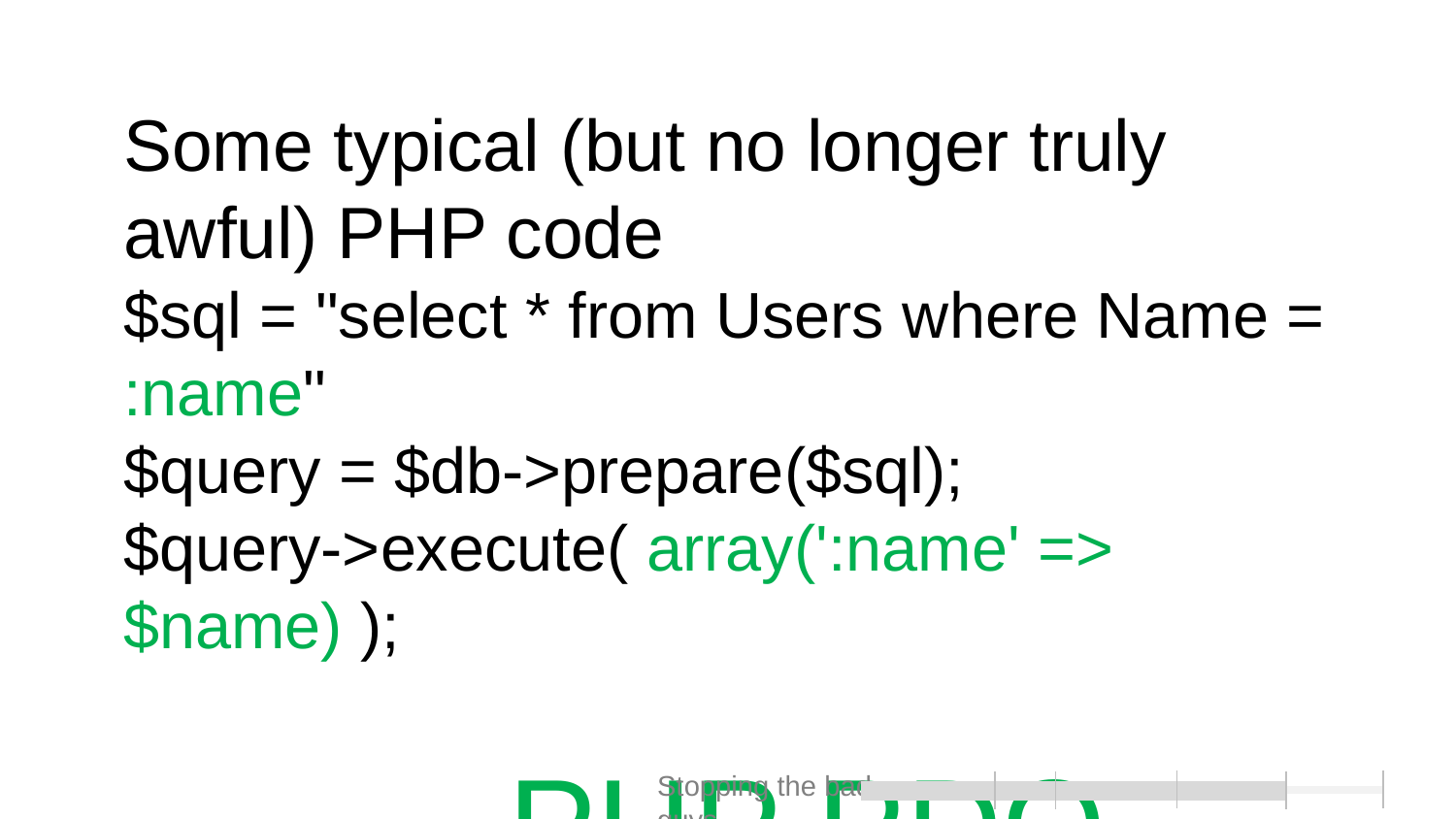

# Some typical (but no longer truly awful) PHP code $sql = "select * from Users where Name = :name" $query = $db->prepare($sql); $query->execute( array(':name' => $name) ); -- using the PHP PDO library
Stopping the bad guys